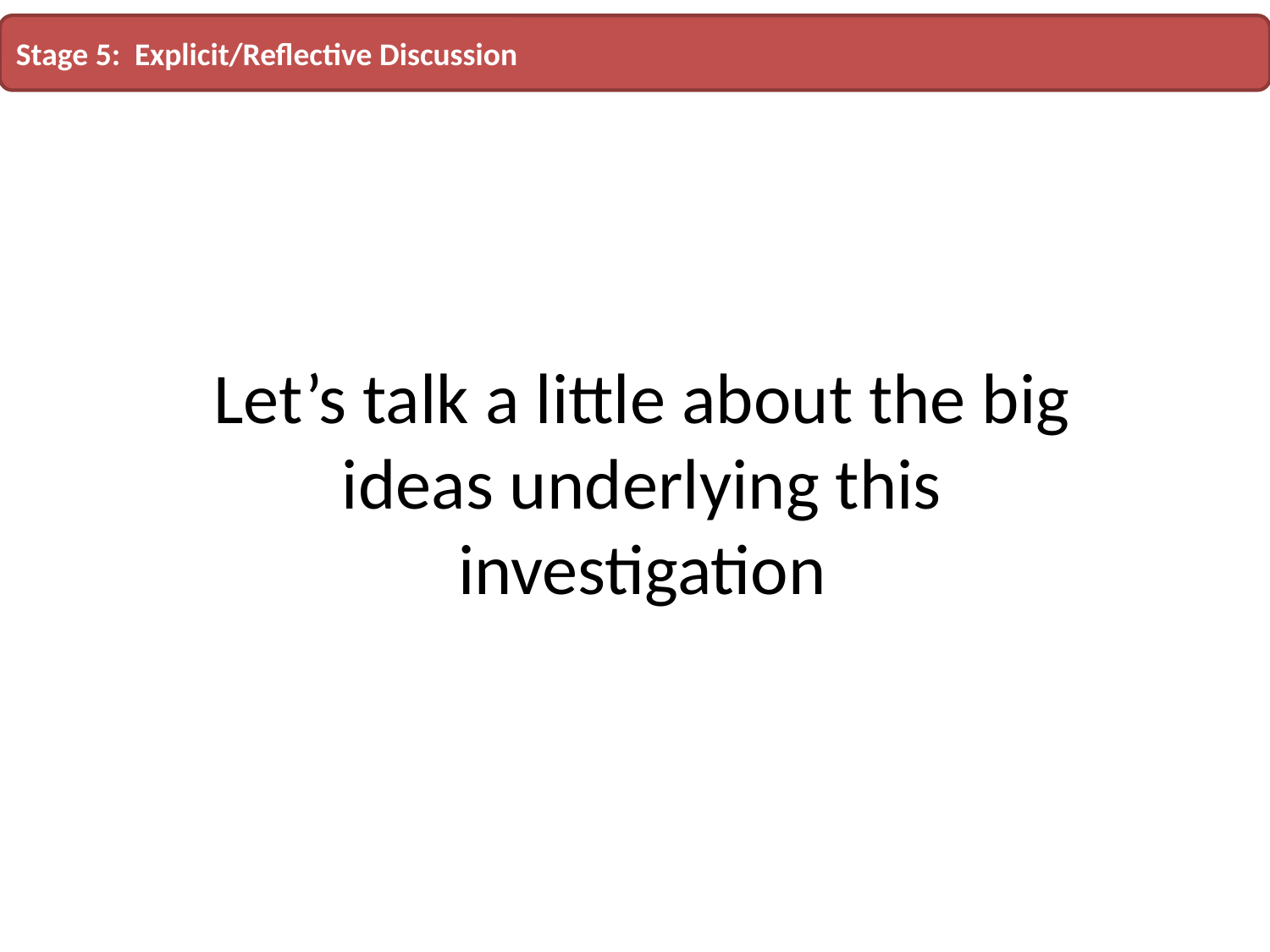

Stage 5:  Explicit/Reflective Discussion
Let’s talk a little about the big ideas underlying this investigation